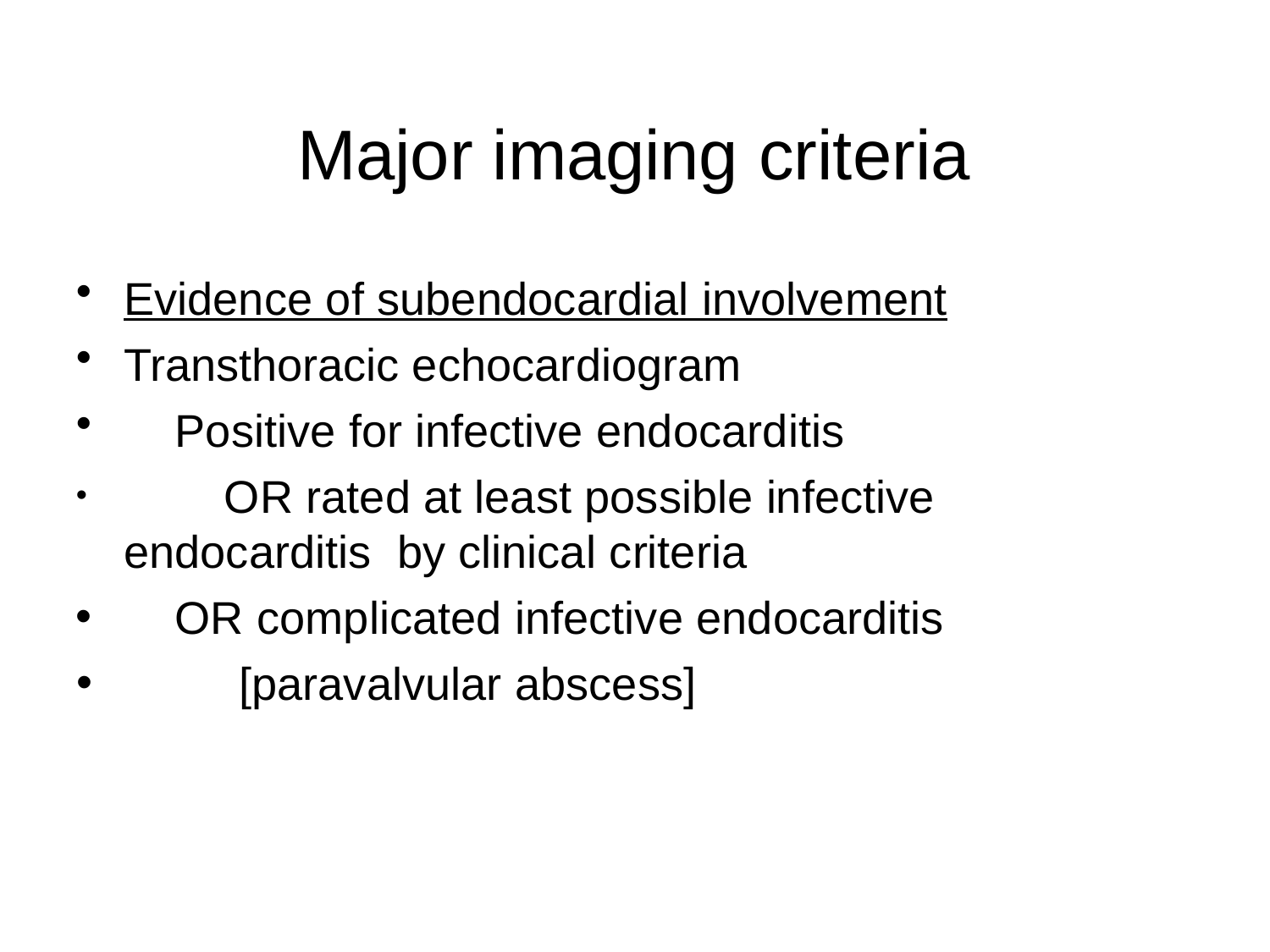

# Major imaging criteria
Evidence of subendocardial involvement
Transthoracic echocardiogram
Positive for infective endocarditis
	OR rated at least possible infective endocarditis  by clinical criteria
OR complicated infective endocarditis
[paravalvular abscess]